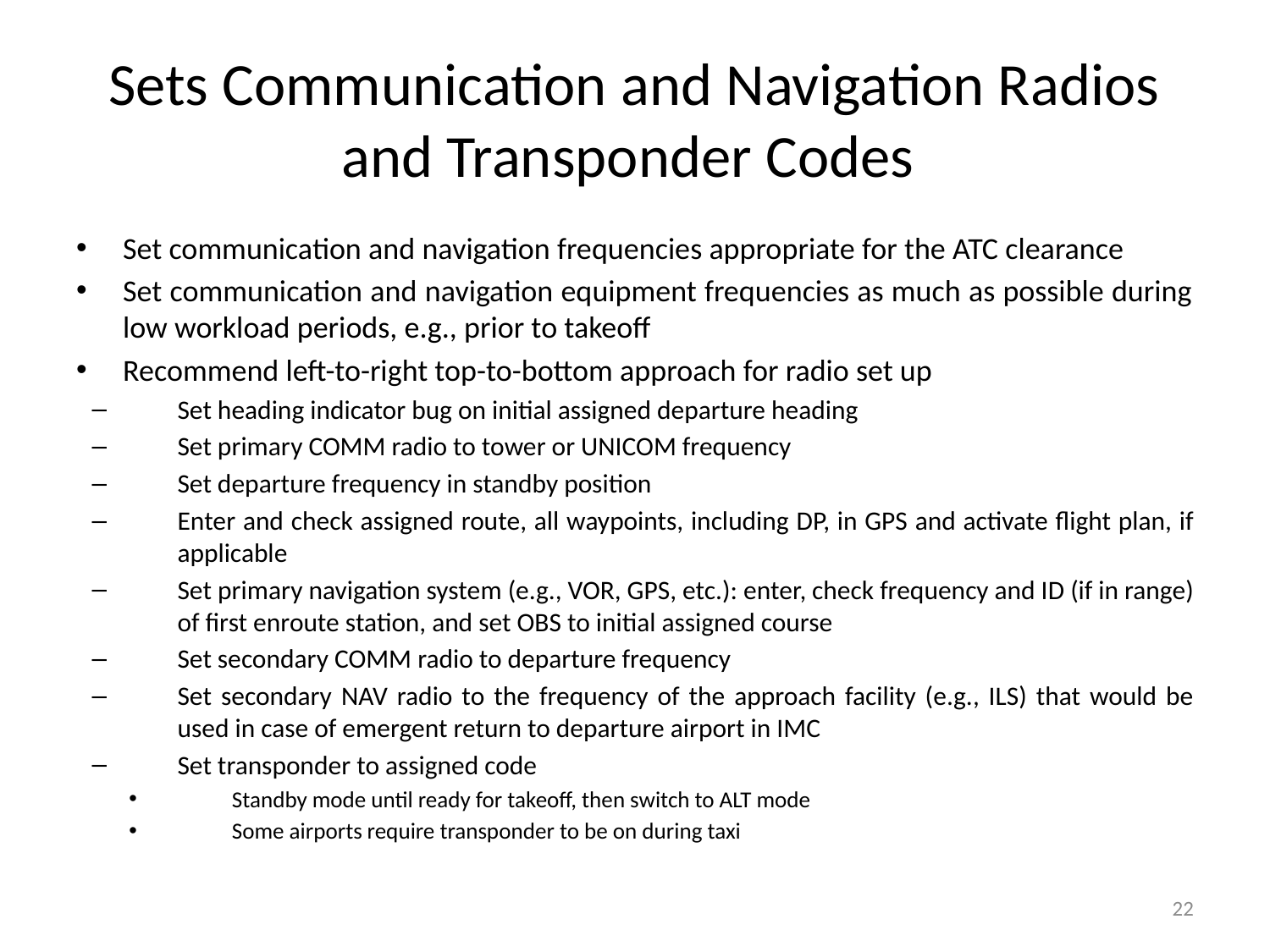

# Sets Communication and Navigation Radios and Transponder Codes
Set communication and navigation frequencies appropriate for the ATC clearance
Set communication and navigation equipment frequencies as much as possible during low workload periods, e.g., prior to takeoff
Recommend left-to-right top-to-bottom approach for radio set up
Set heading indicator bug on initial assigned departure heading
Set primary COMM radio to tower or UNICOM frequency
Set departure frequency in standby position
Enter and check assigned route, all waypoints, including DP, in GPS and activate flight plan, if applicable
Set primary navigation system (e.g., VOR, GPS, etc.): enter, check frequency and ID (if in range) of first enroute station, and set OBS to initial assigned course
Set secondary COMM radio to departure frequency
Set secondary NAV radio to the frequency of the approach facility (e.g., ILS) that would be used in case of emergent return to departure airport in IMC
Set transponder to assigned code
Standby mode until ready for takeoff, then switch to ALT mode
Some airports require transponder to be on during taxi
22